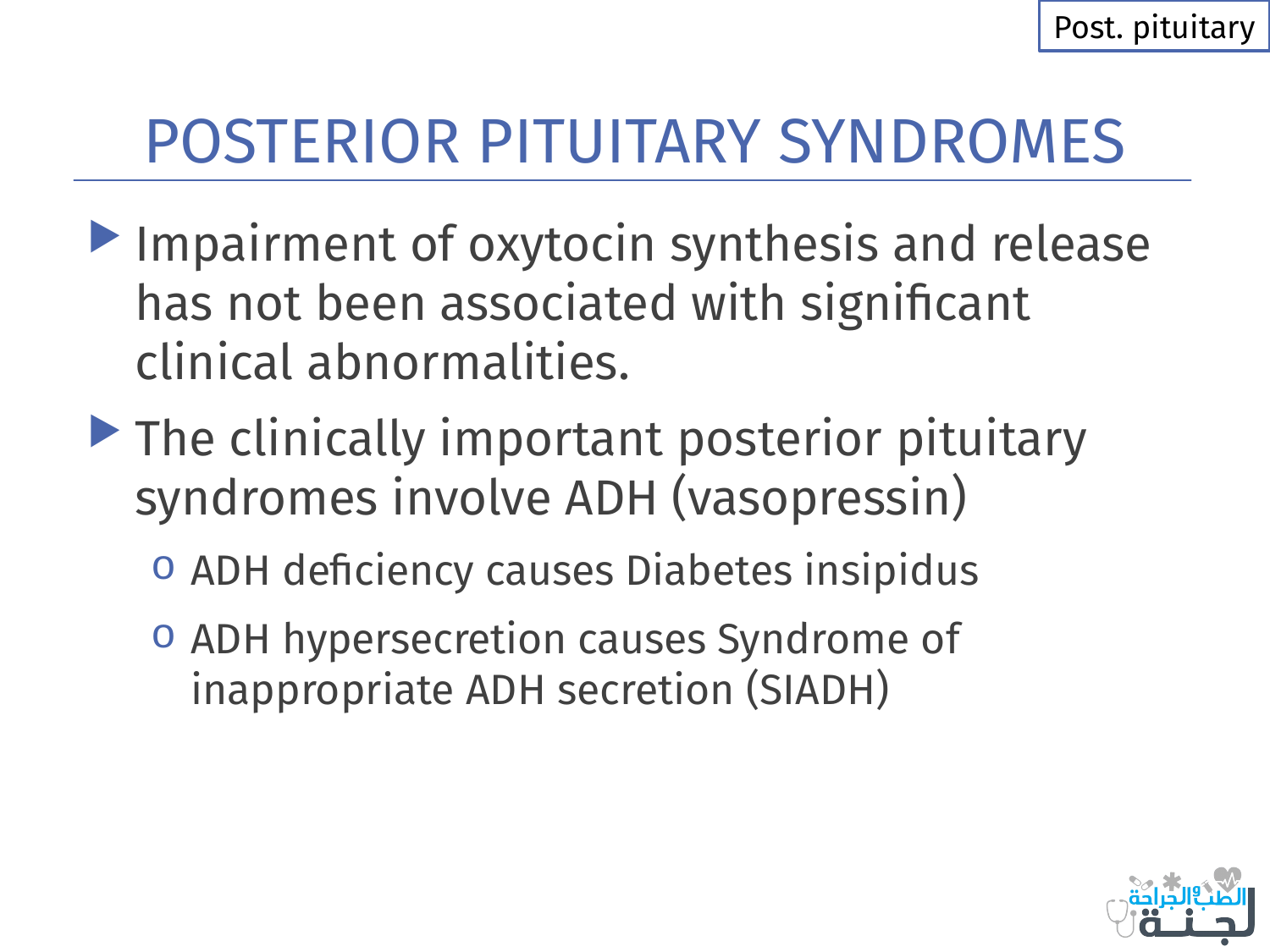

Post. pituitary
# POSTERIOR PITUITARY SYNDROMES
Impairment of oxytocin synthesis and release has not been associated with significant clinical abnormalities.
The clinically important posterior pituitary syndromes involve ADH (vasopressin)
ADH deficiency causes Diabetes insipidus
ADH hypersecretion causes Syndrome of inappropriate ADH secretion (SIADH)